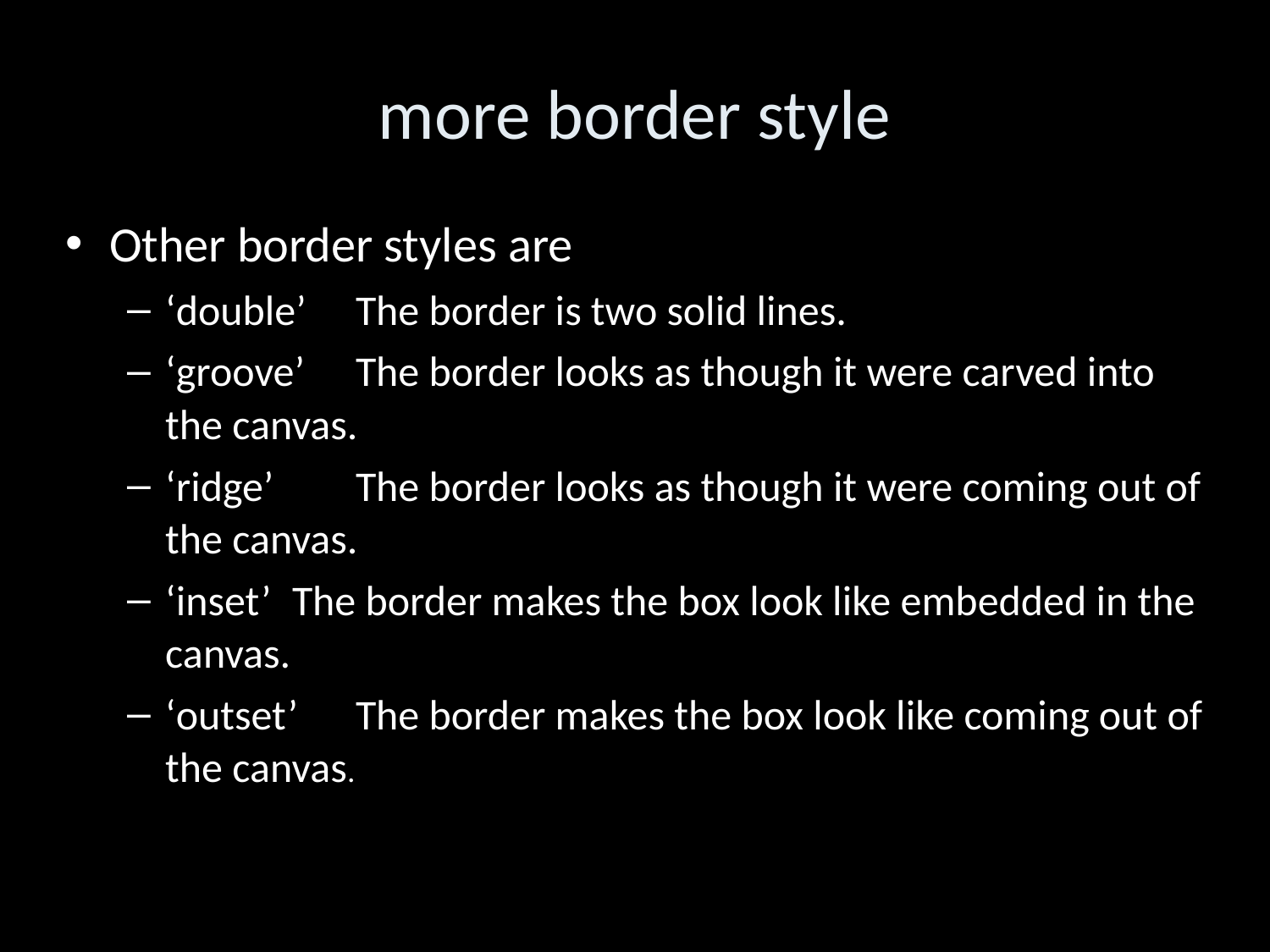

more border style
Other border styles are
‘double’  	The border is two solid lines.
‘groove’ 	The border looks as though it were carved into the canvas.
‘ridge’  	The border looks as though it were coming out of the canvas.
‘inset’ 	The border makes the box look like embedded in the canvas.
‘outset’ 	The border makes the box look like coming out of the canvas.